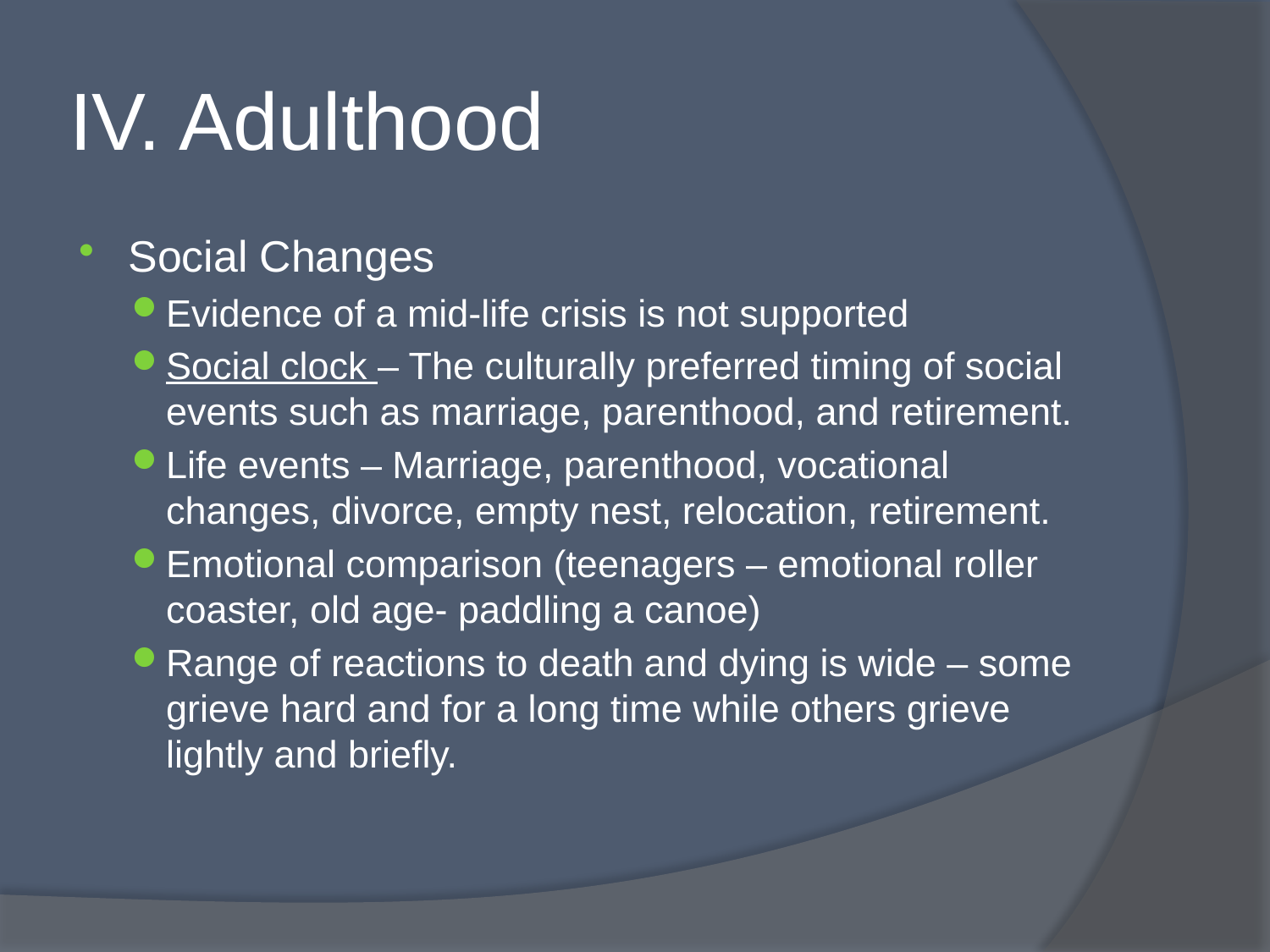

# IV. Adulthood
Social Changes
Evidence of a mid-life crisis is not supported
Social clock – The culturally preferred timing of social events such as marriage, parenthood, and retirement.
Life events – Marriage, parenthood, vocational changes, divorce, empty nest, relocation, retirement.
Emotional comparison (teenagers – emotional roller coaster, old age- paddling a canoe)
Range of reactions to death and dying is wide – some grieve hard and for a long time while others grieve lightly and briefly.